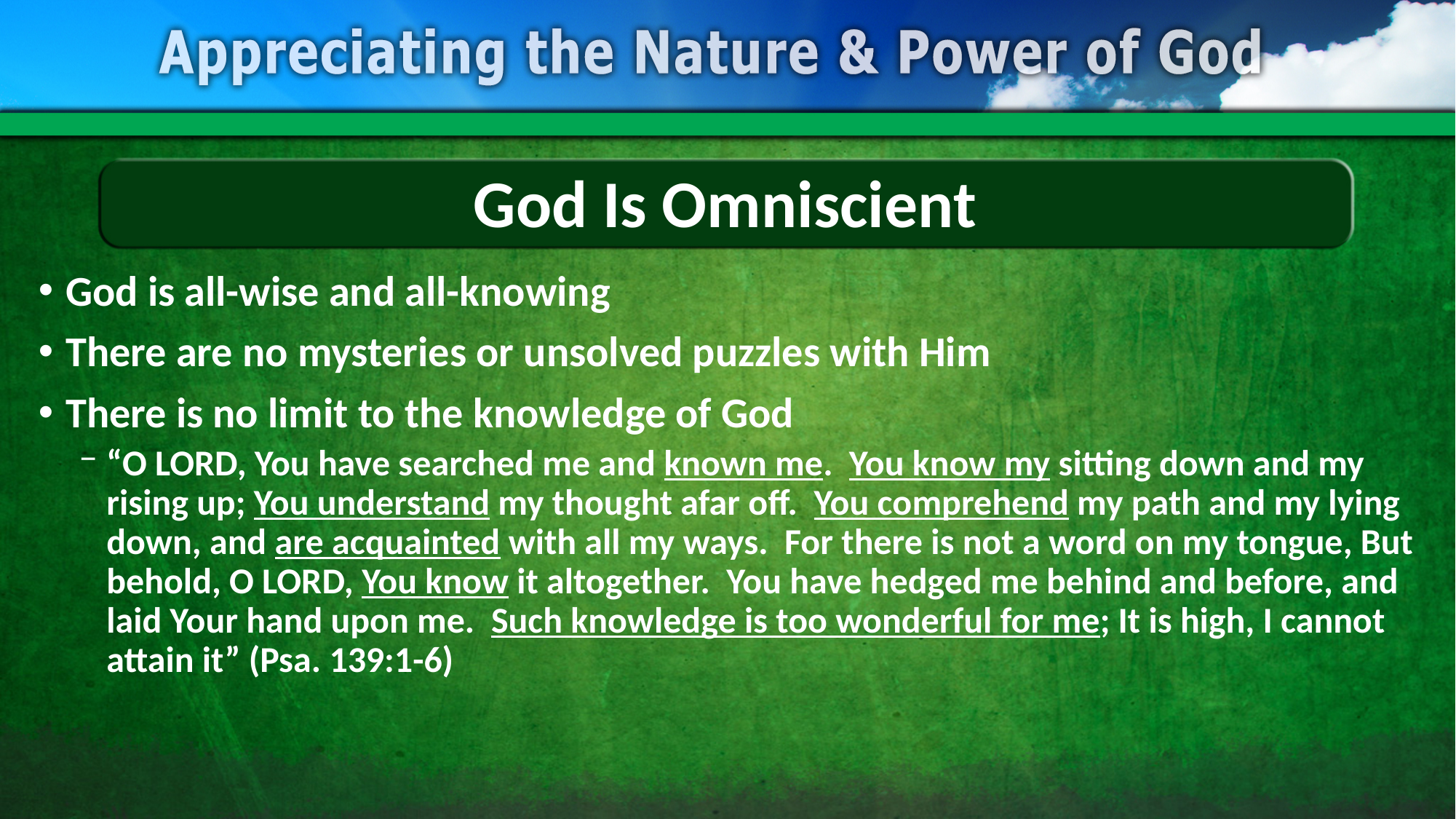

# God Is Omniscient
God is all-wise and all-knowing
There are no mysteries or unsolved puzzles with Him
There is no limit to the knowledge of God
“O LORD, You have searched me and known me.  You know my sitting down and my rising up; You understand my thought afar off.  You comprehend my path and my lying down, and are acquainted with all my ways.  For there is not a word on my tongue, But behold, O LORD, You know it altogether.  You have hedged me behind and before, and laid Your hand upon me.  Such knowledge is too wonderful for me; It is high, I cannot attain it” (Psa. 139:1-6)